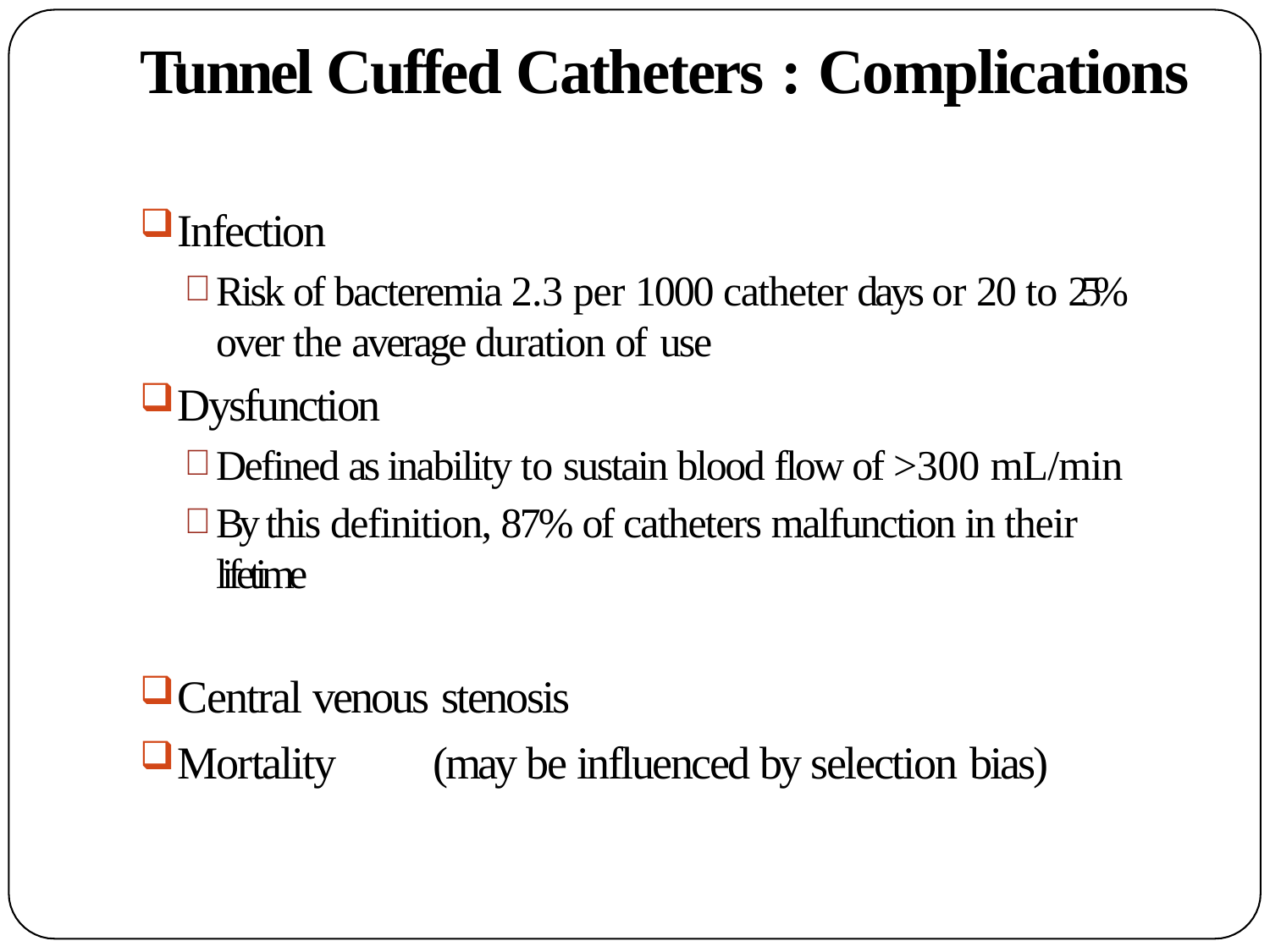

# Tunnel Cuffed Catheters :  Complications
Infection
Risk of bacteremia 2.3 per 1000 catheter days or 20 to 25%  over the average duration of use
Dysfunction
Defined as inability to sustain blood flow of >300 mL/min
By this definition, 87% of catheters malfunction in their lifetime

Central venous stenosis
Mortality	(may be influenced by selection bias)